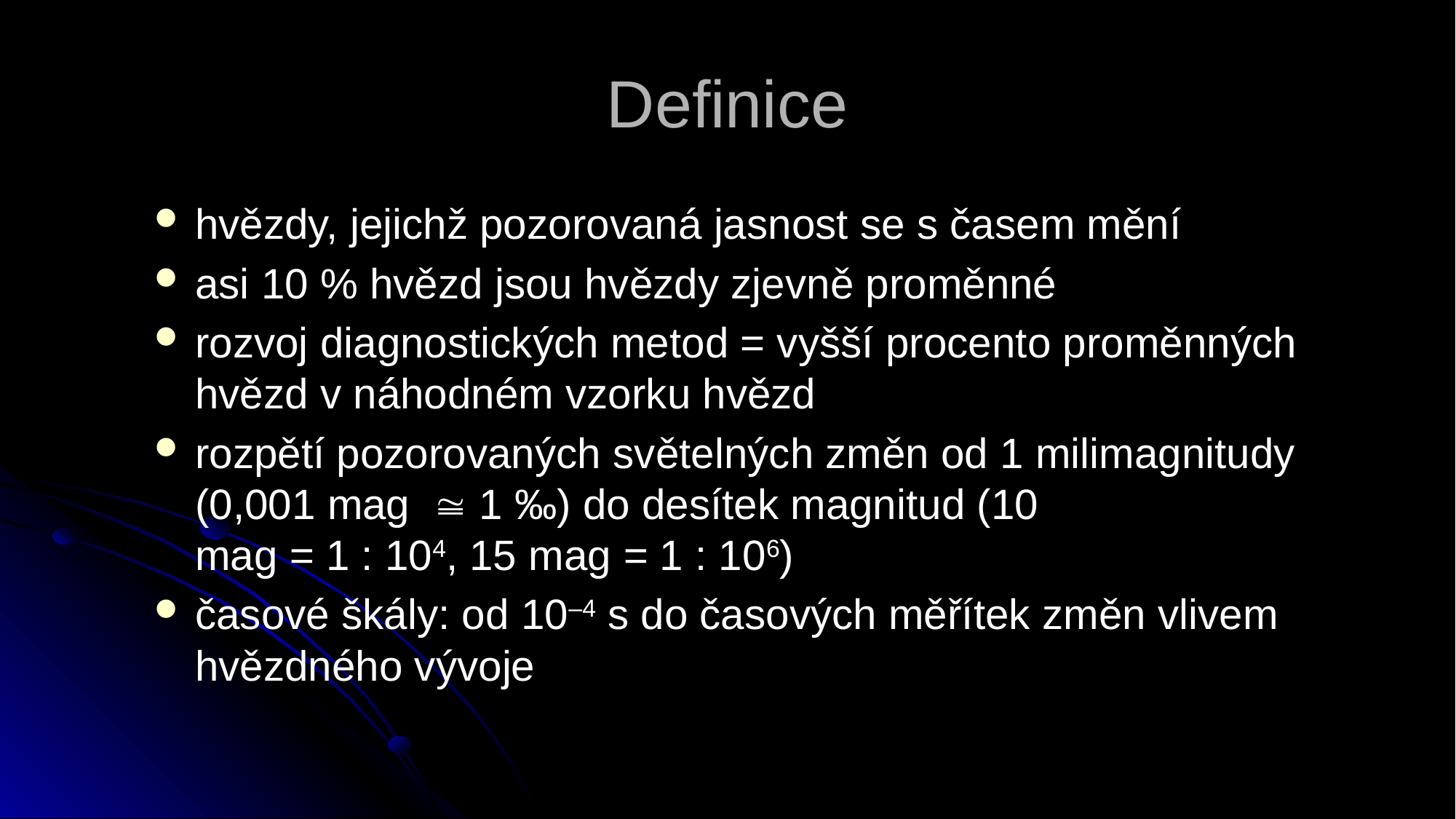

# Definice
hvězdy, jejichž pozorovaná jasnost se s časem mění
asi 10 % hvězd jsou hvězdy zjevně proměnné
rozvoj diagnostických metod = vyšší procento proměnných hvězd v náhodném vzorku hvězd
rozpětí pozorovaných světelných změn od 1 milimagnitudy (0,001 mag  ≅ 1 ‰) do desítek magnitud (10 mag = 1 : 104, 15 mag = 1 : 106)
časové škály: od 10–4 s do časových měřítek změn vlivem hvězdného vývoje